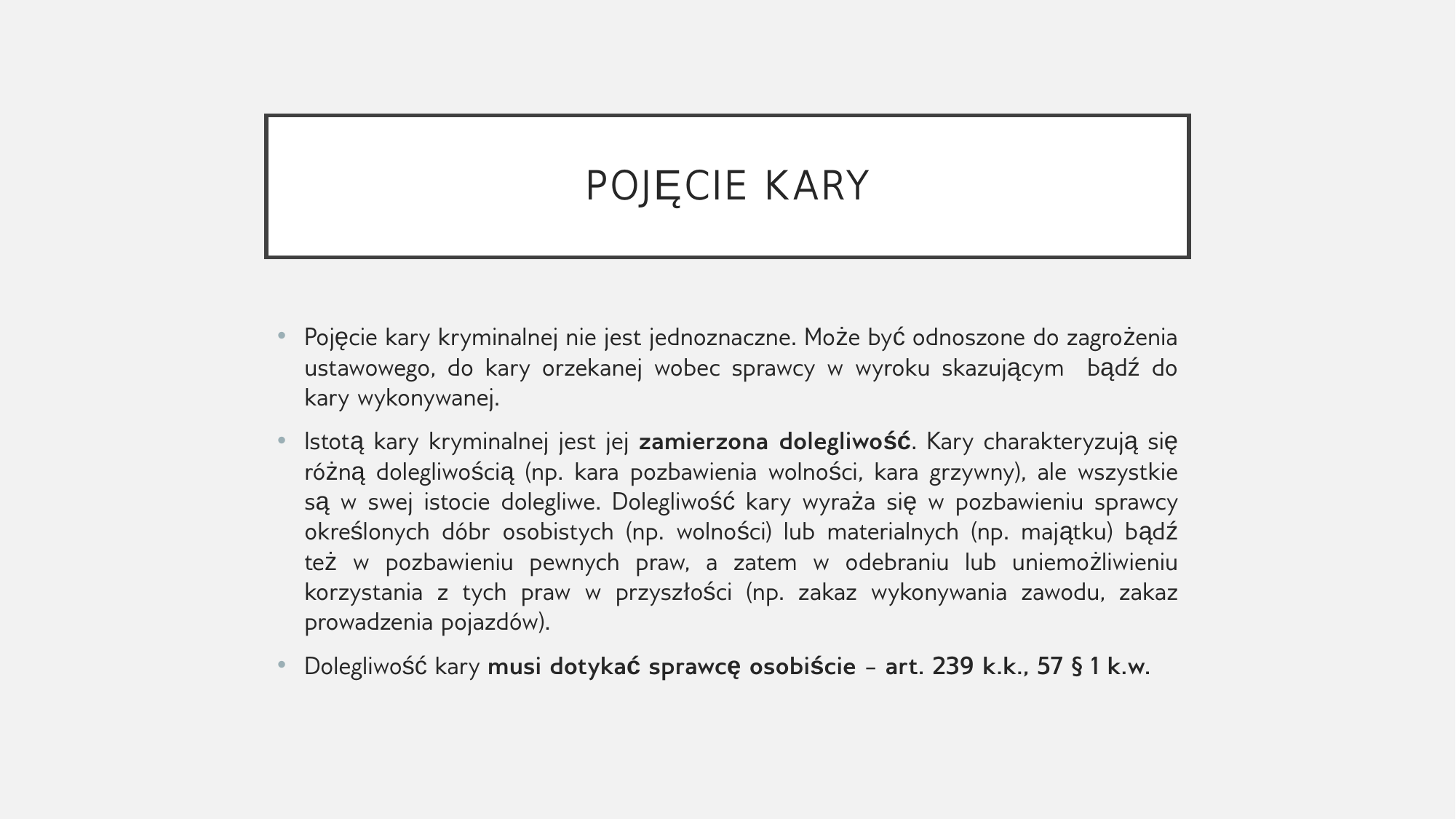

# Pojęcie kary
Pojęcie kary kryminalnej nie jest jednoznaczne. Może być odnoszone do zagrożenia ustawowego, do kary orzekanej wobec sprawcy w wyroku skazującym  bądź do kary wykonywanej.
Istotą kary kryminalnej jest jej zamierzona dolegliwość. Kary charakteryzują się różną dolegliwością (np. kara pozbawienia wolności, kara grzywny), ale wszystkie są w swej istocie dolegliwe. Dolegliwość kary wyraża się w pozbawieniu sprawcy określonych dóbr osobistych (np. wolności) lub materialnych (np. majątku) bądź też w pozbawieniu pewnych praw, a zatem w odebraniu lub uniemożliwieniu korzystania z tych praw w przyszłości (np. zakaz wykonywania zawodu, zakaz prowadzenia pojazdów).
Dolegliwość kary musi dotykać sprawcę osobiście – art. 239 k.k., 57 § 1 k.w.